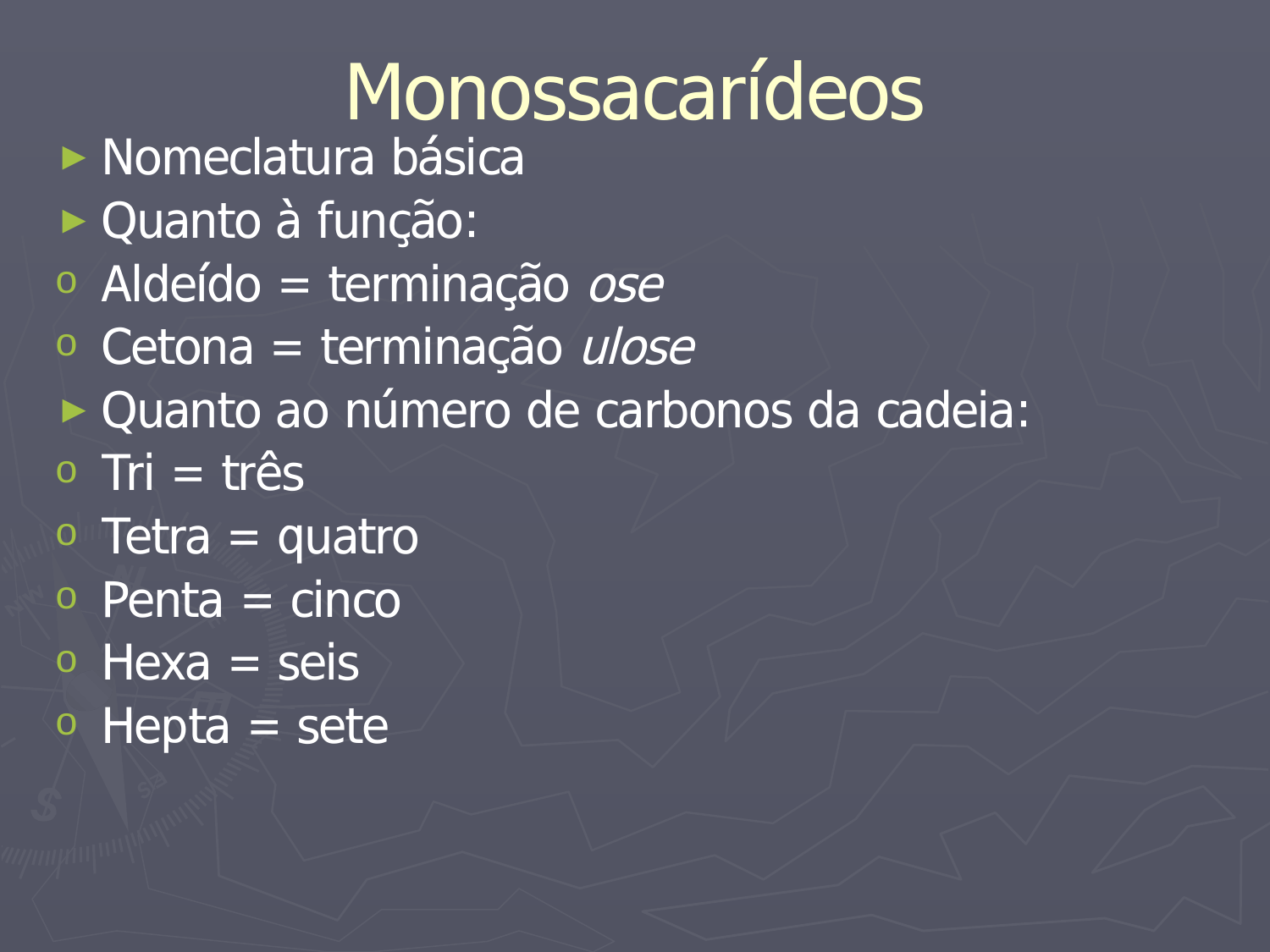

# Monossacarídeos
Nomeclatura básica
Quanto à função:
Aldeído = terminação ose
Cetona = terminação ulose
Quanto ao número de carbonos da cadeia:
Tri = três
Tetra = quatro
Penta = cinco
Hexa = seis
Hepta = sete